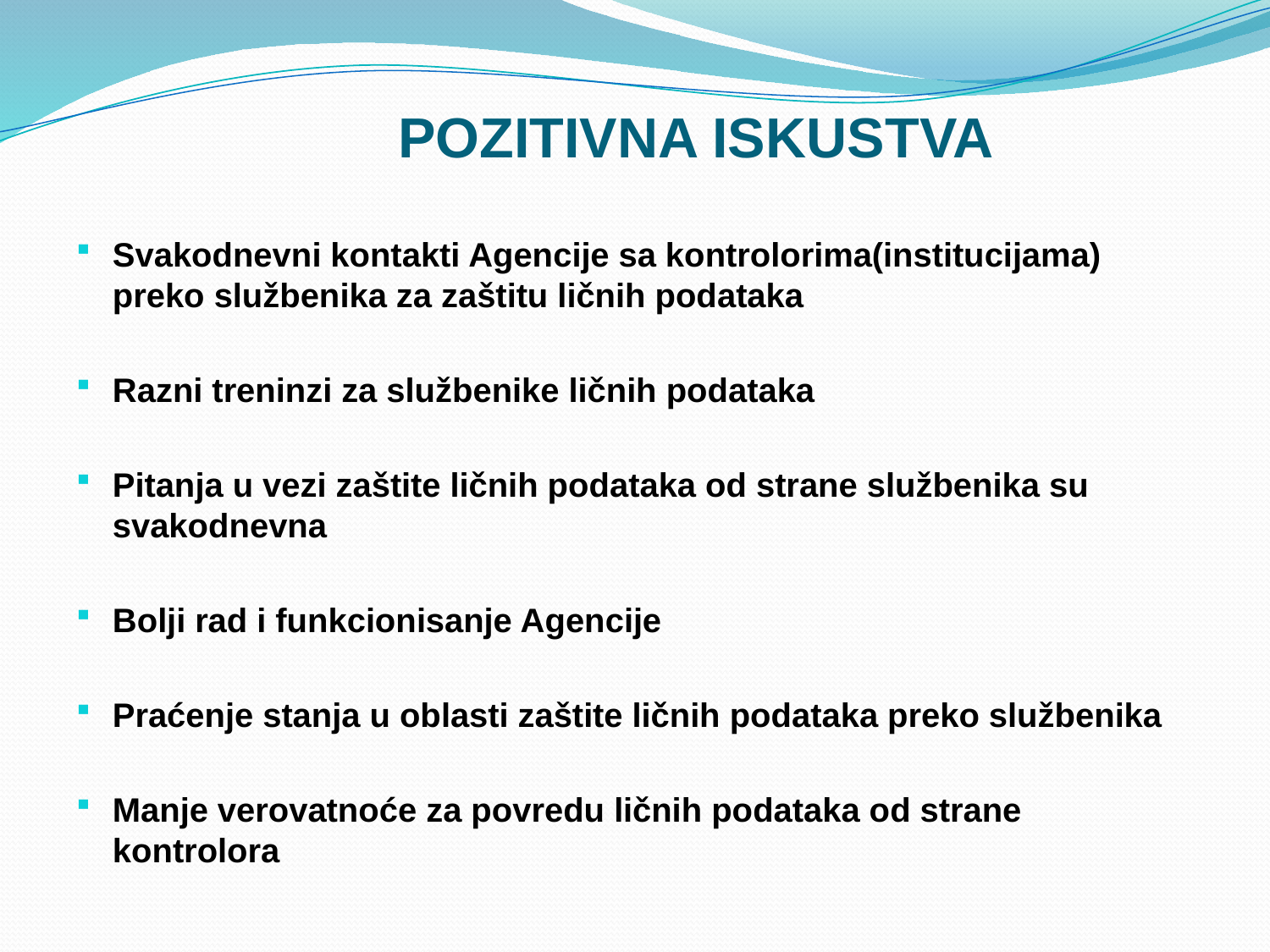

# POZITIVNA ISKUSTVA

Svakodnevni kontakti Agencije sa kontrolorima(institucijama) preko službenika za zaštitu ličnih podataka

Razni treninzi za službenike ličnih podataka

Pitanja u vezi zaštite ličnih podataka od strane službenika su svakodnevna

Bolji rad i funkcionisanje Agencije

Praćenje stanja u oblasti zaštite ličnih podataka preko službenika

Manje verovatnoće za povredu ličnih podataka od strane kontrolora